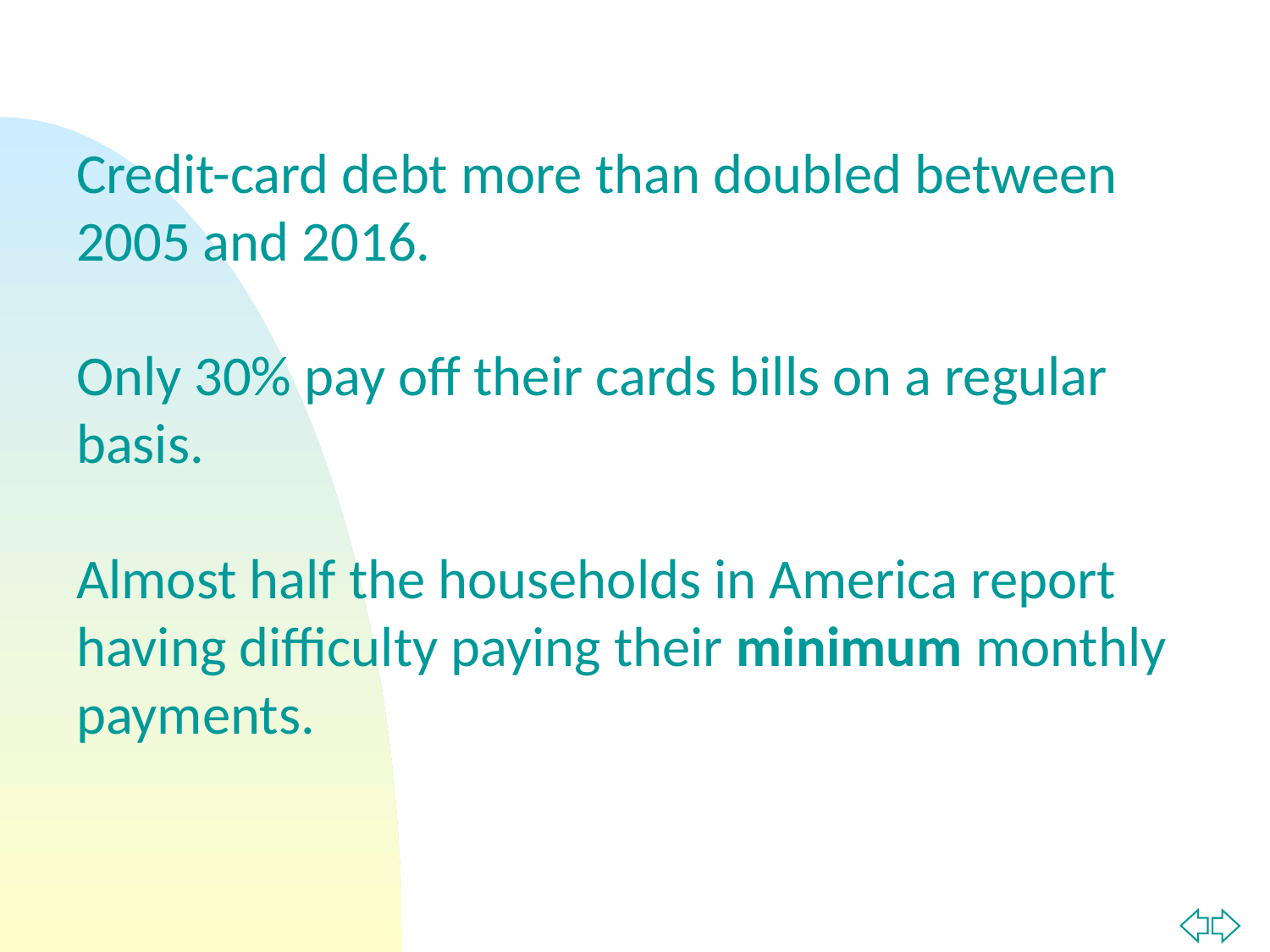

Credit-card debt more than doubled between 2005 and 2016.

Only 30% pay off their cards bills on a regular basis.

Almost half the households in America report having difficulty paying their minimum monthly payments.